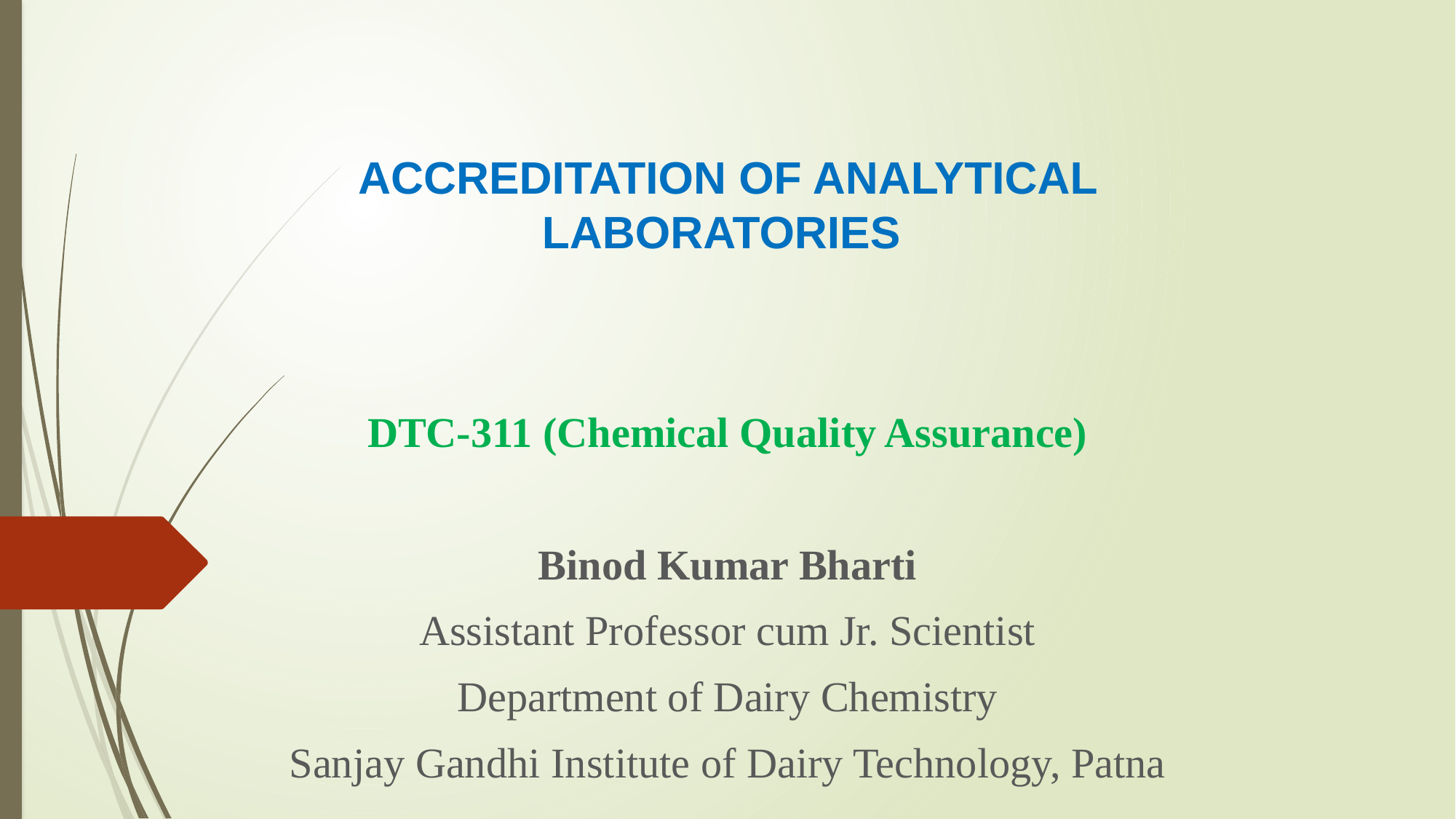

# ACCREDITATION OF ANALYTICAL LABORATORIES

DTC-311 (Chemical Quality Assurance)

Binod Kumar Bharti
Assistant Professor cum Jr. Scientist
Department of Dairy Chemistry
Sanjay Gandhi Institute of Dairy Technology, Patna